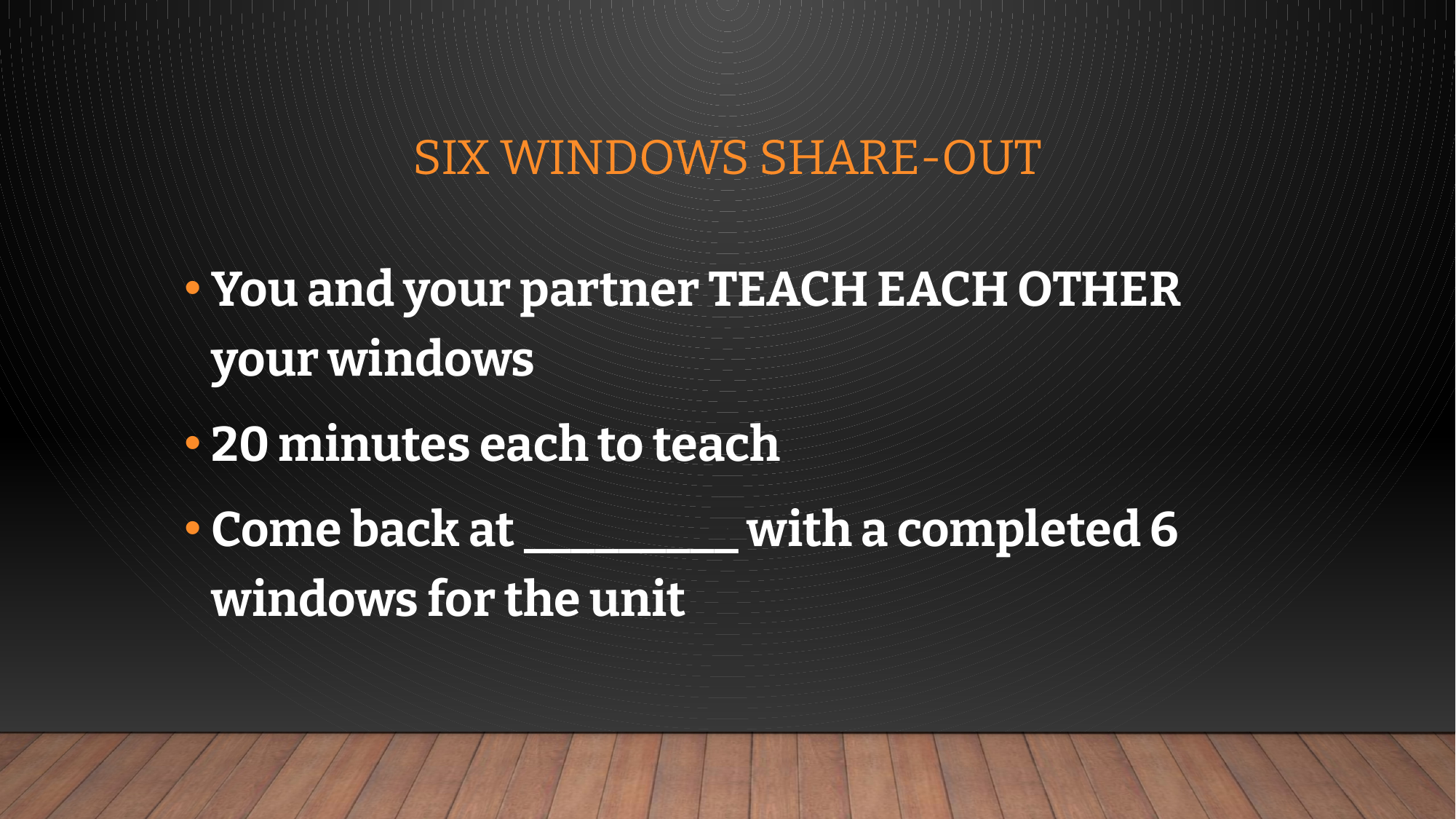

# Six Windows share-out
You and your partner TEACH EACH OTHER your windows
20 minutes each to teach
Come back at _________ with a completed 6 windows for the unit